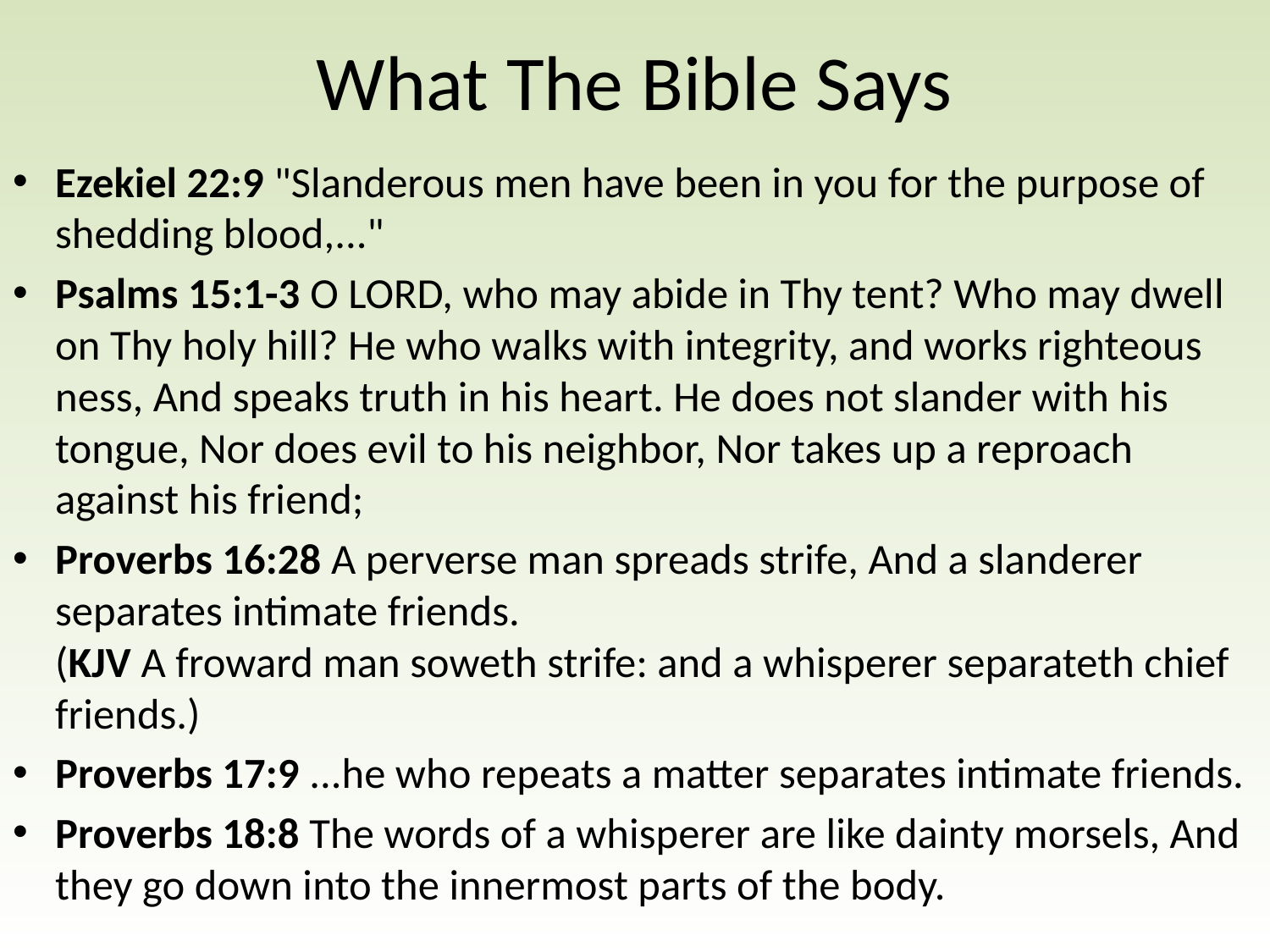

# What The Bible Says
Ezekiel 22:9 "Slanderous men have been in you for the purpose of shedding blood,..."
Psalms 15:1-3 O Lord, who may abide in Thy tent? Who may dwell on Thy holy hill? He who walks with integrity, and works righteous­ness, And speaks truth in his heart. He does not slander with his tongue, Nor does evil to his neighbor, Nor takes up a reproach against his friend;
Proverbs 16:28 A perverse man spreads strife, And a slanderer separates intimate friends.
(kjv A froward man soweth strife: and a whisperer separateth chief friends.)
Proverbs 17:9 ...he who repeats a matter separates intimate friends.
Proverbs 18:8 The words of a whisperer are like dainty morsels, And they go down into the innermost parts of the body.